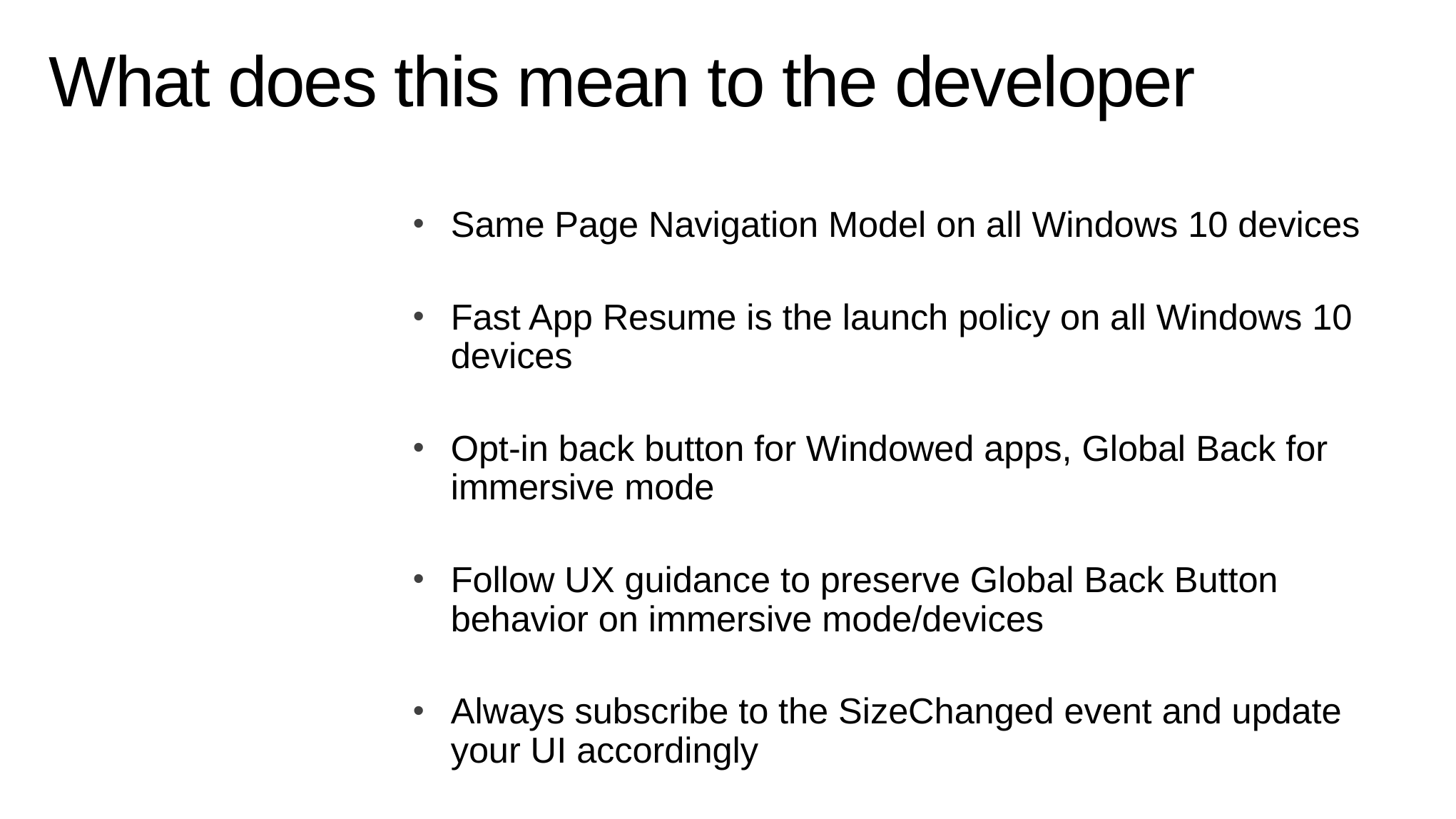

# What does this mean to the developer

Same Page Navigation Model on all Windows 10 devices

Fast App Resume is the launch policy on all Windows 10 devices

Opt-in back button for Windowed apps, Global Back for immersive mode

Follow UX guidance to preserve Global Back Button behavior on immersive mode/devices

Always subscribe to the SizeChanged event and update your UI accordingly